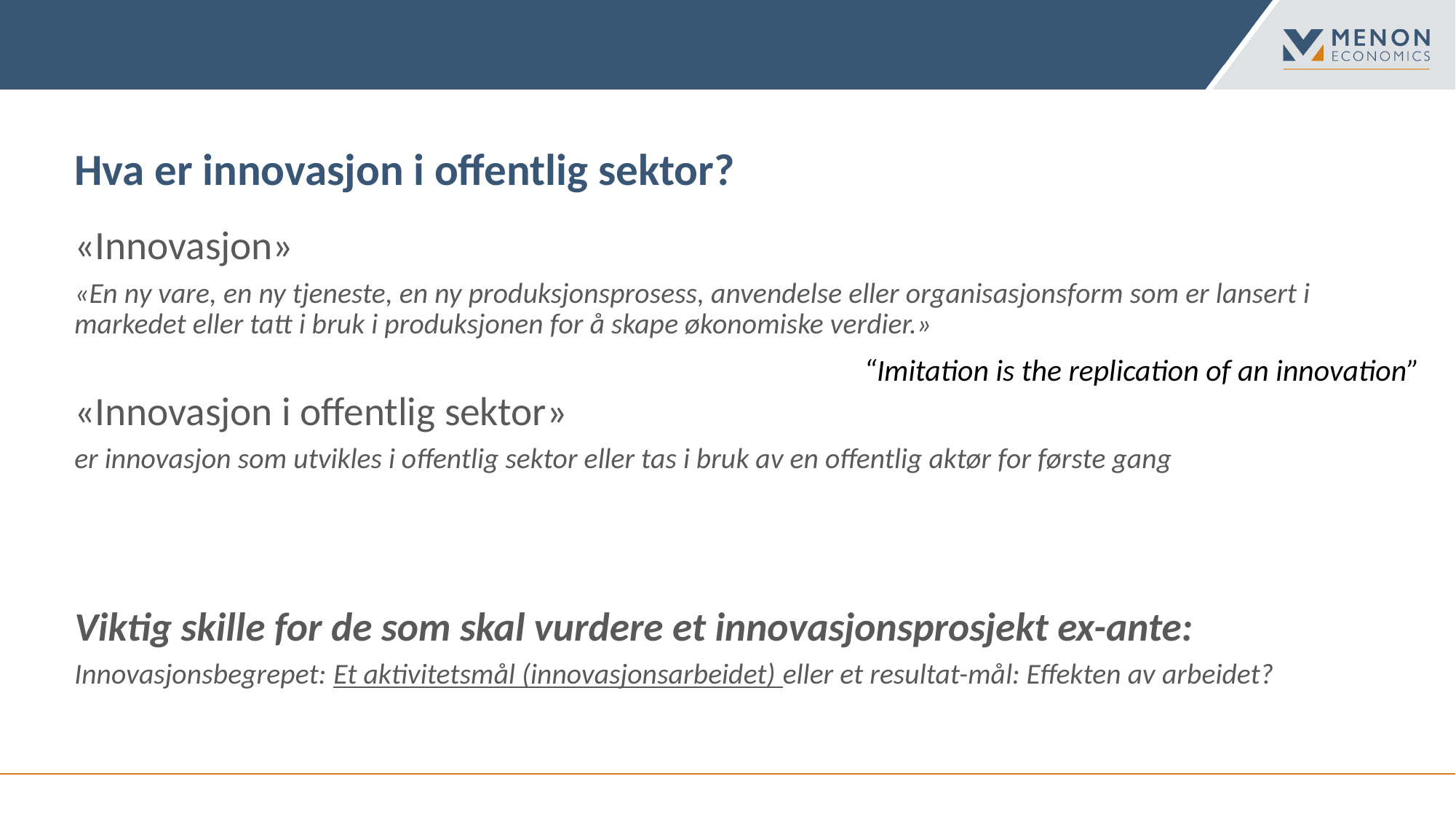

# Hva er innovasjon i offentlig sektor?

«Innovasjon»
«En ny vare, en ny tjeneste, en ny produksjonsprosess, anvendelse eller organisasjonsform som er lansert i markedet eller tatt i bruk i produksjonen for å skape økonomiske verdier.»

«Innovasjon i offentlig sektor»
er innovasjon som utvikles i offentlig sektor eller tas i bruk av en offentlig aktør for første gang

Viktig skille for de som skal vurdere et innovasjonsprosjekt ex-ante:
Innovasjonsbegrepet: Et aktivitetsmål (innovasjonsarbeidet) eller et resultat-mål: Effekten av arbeidet?

“Imitation is the replication of an innovation”